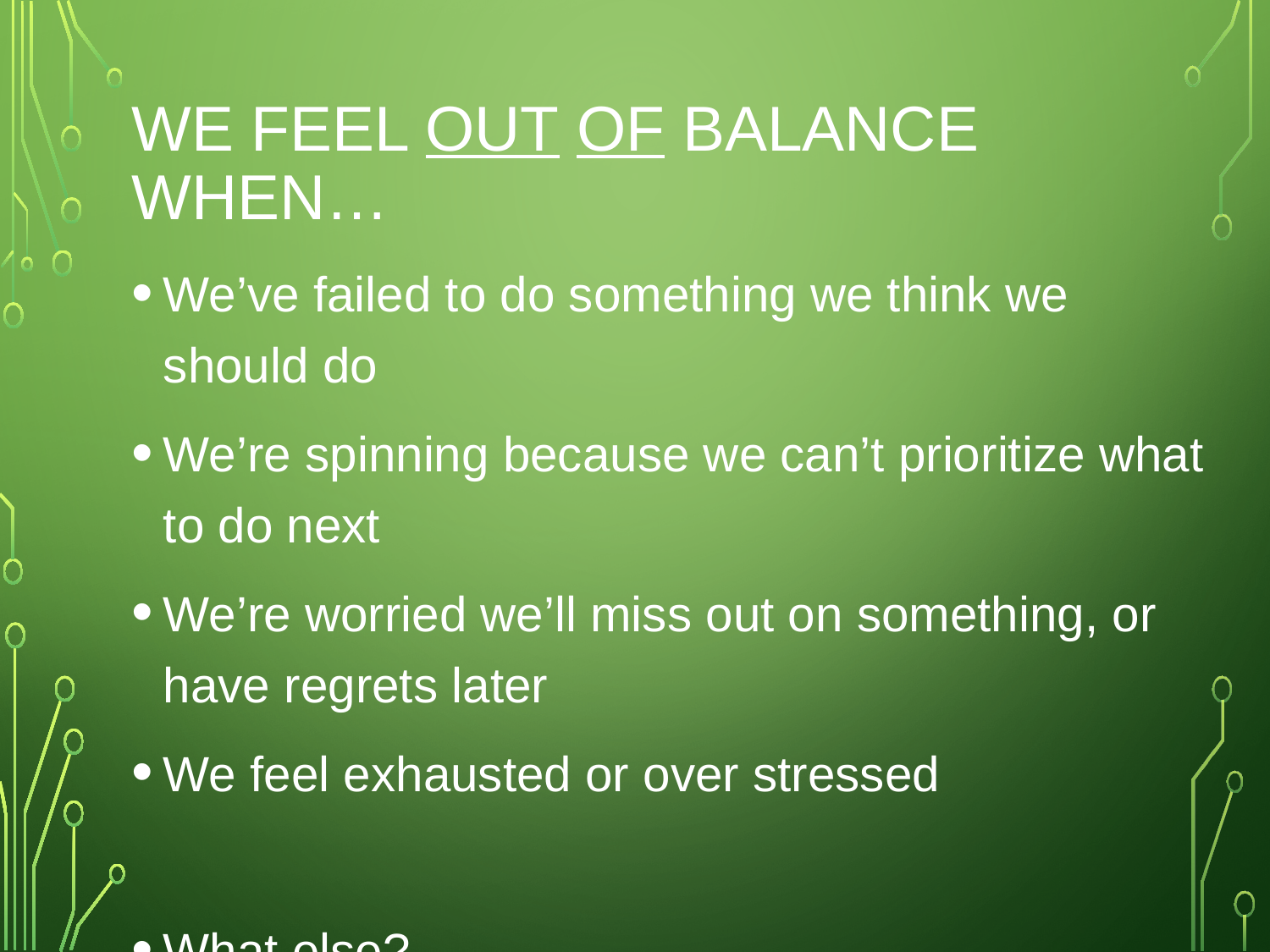

# We feel out of balance when…
We’ve failed to do something we think we should do
We’re spinning because we can’t prioritize what to do next
We’re worried we’ll miss out on something, or have regrets later
We feel exhausted or over stressed

What else?